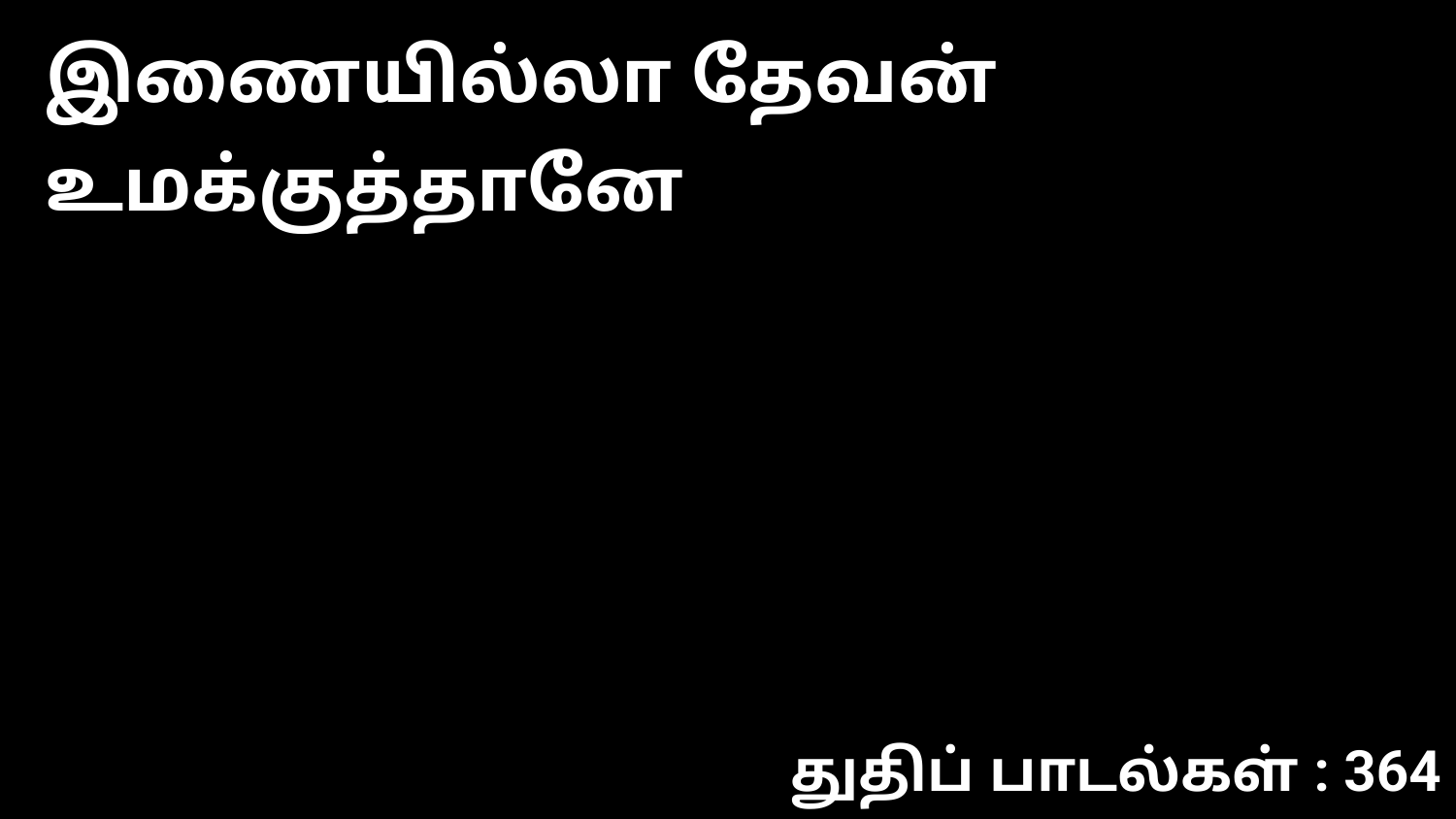

இணையில்லா தேவன் உமக்குத்தானே
துதிப் பாடல்கள் : 364